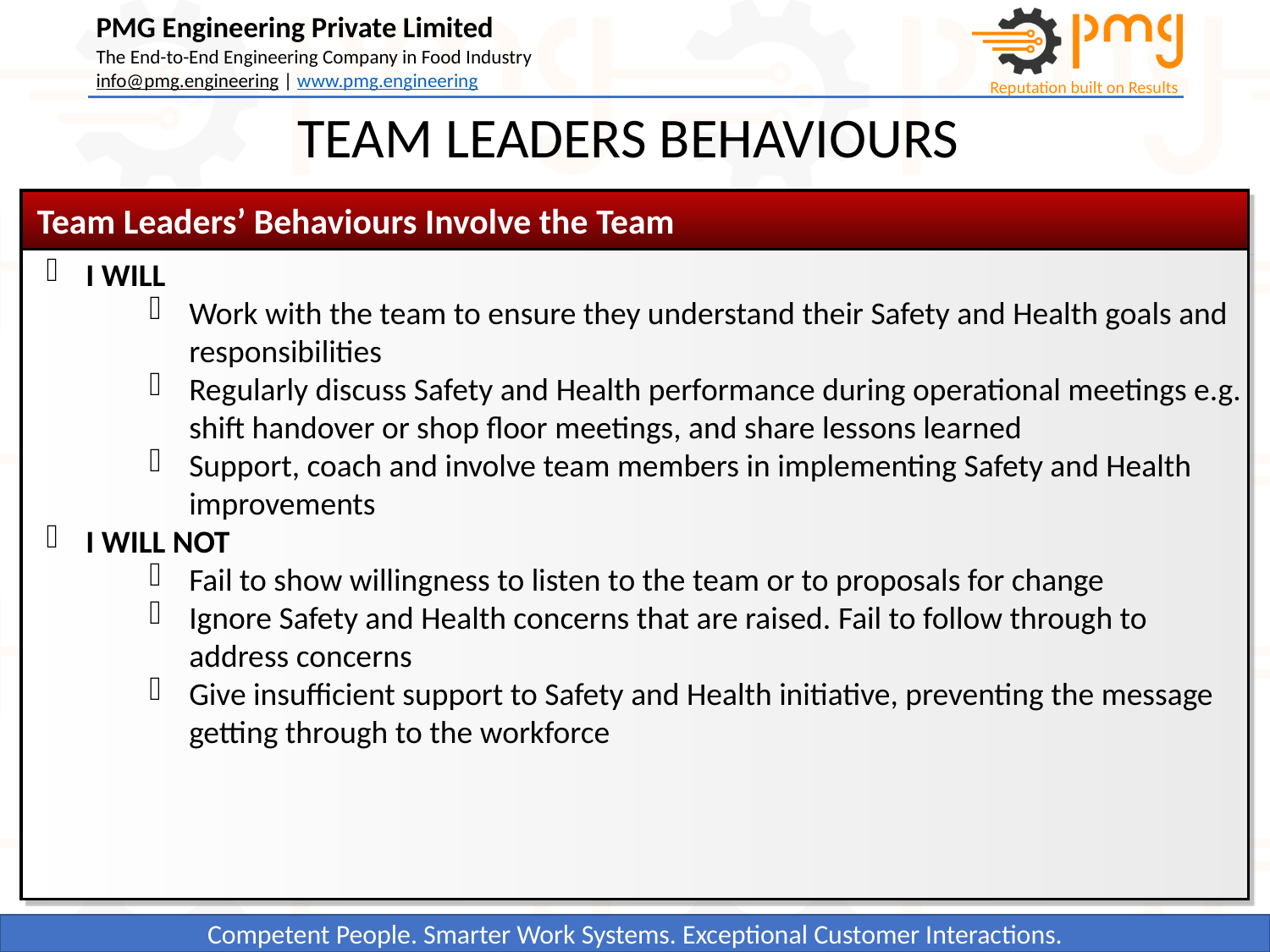

TEAM LEADERS BEHAVIOURS
  Team Leaders’ Behaviours Involve the Team
I WILL
Work with the team to ensure they understand their Safety and Health goals and responsibilities
Regularly discuss Safety and Health performance during operational meetings e.g. shift handover or shop floor meetings, and share lessons learned
Support, coach and involve team members in implementing Safety and Health improvements
I WILL NOT
Fail to show willingness to listen to the team or to proposals for change
Ignore Safety and Health concerns that are raised. Fail to follow through to address concerns
Give insufficient support to Safety and Health initiative, preventing the message getting through to the workforce